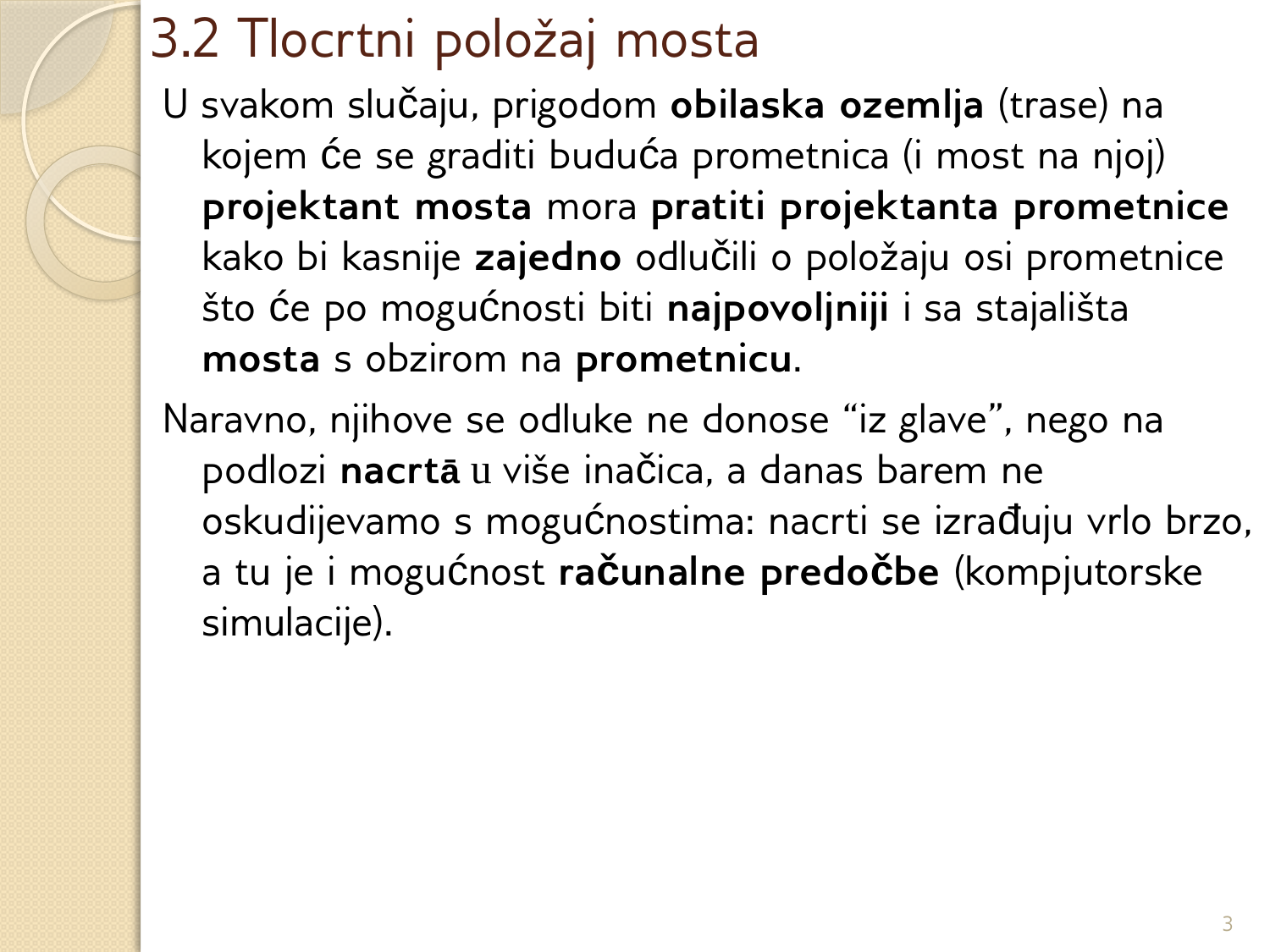

# 3.2 Tlocrtni položaj mosta
U svakom slučaju, prigodom obilaska ozemlja (trase) na kojem će se graditi buduća prometnica (i most na njoj) projektant mosta mora pratiti projektanta prometnice kako bi kasnije zajedno odlučili o položaju osi prometnice što će po mogućnosti biti najpovoljniji i sa stajališta mosta s obzirom na prometnicu.
Naravno, njihove se odluke ne donose “iz glave”, nego na podlozi nacrtā u više inačica, a danas barem ne oskudijevamo s mogućnostima: nacrti se izrađuju vrlo brzo, a tu je i mogućnost računalne predočbe (kompjutorske simulacije).
3